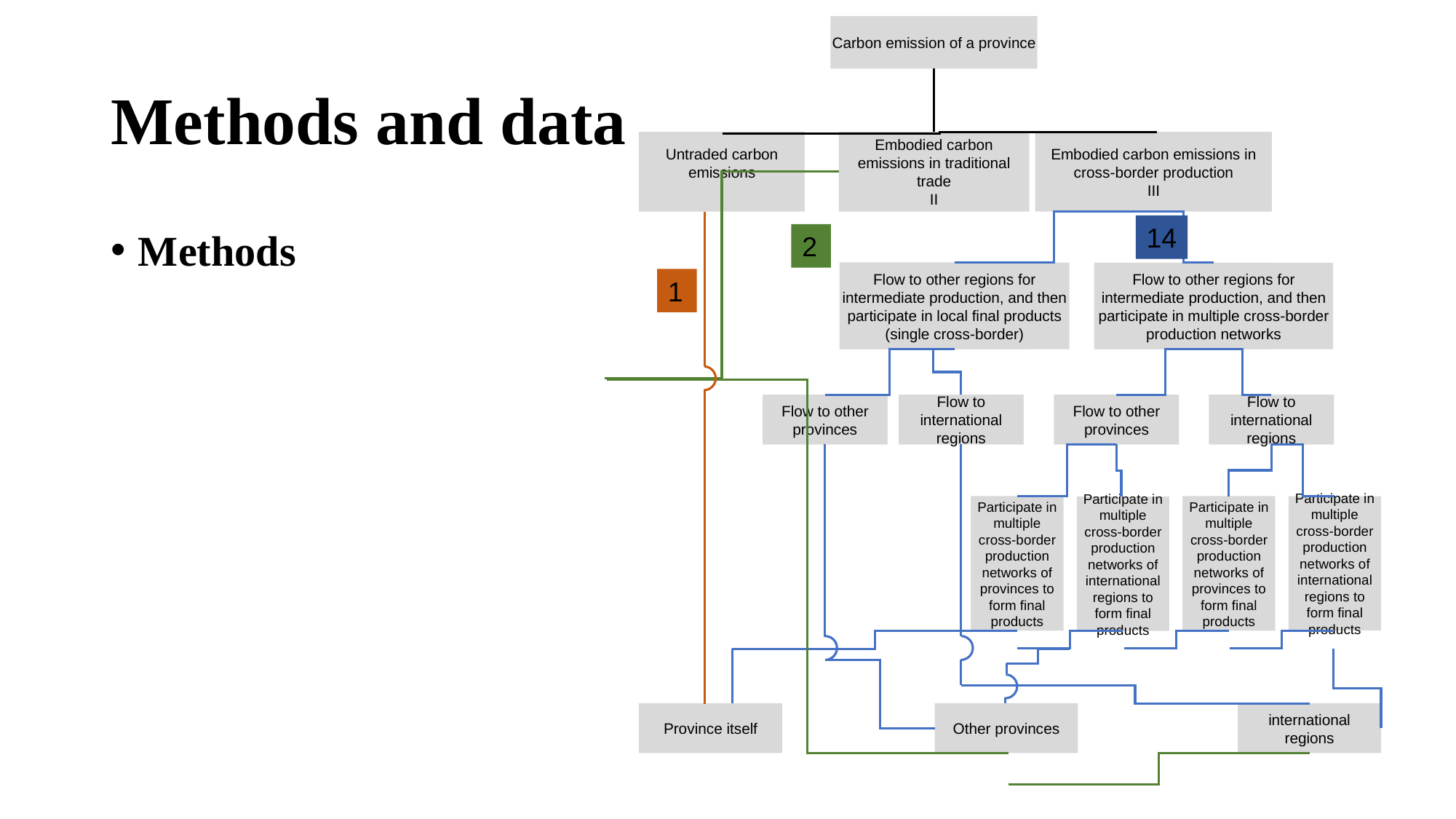

Carbon emission of a province

Embodied carbon emissions in cross-border production
III

Untraded carbon emissions
I

Embodied carbon emissions in traditional trade
II
Flow to other regions for intermediate production, and then participate in local final products (single cross-border)

Flow to other regions for intermediate production, and then participate in multiple cross-border production networks

Flow to other provinces

Flow to international regions

Flow to other provinces

Flow to international regions

Participate in multiple cross-border production networks of provinces to form final products

Participate in multiple cross-border production networks of provinces to form final products
Participate in multiple cross-border production networks of international regions to form final products
Participate in multiple cross-border production networks of international regions to form final products
Province itself
Other provinces
international regions

# Methods and data
14
Methods
2
1